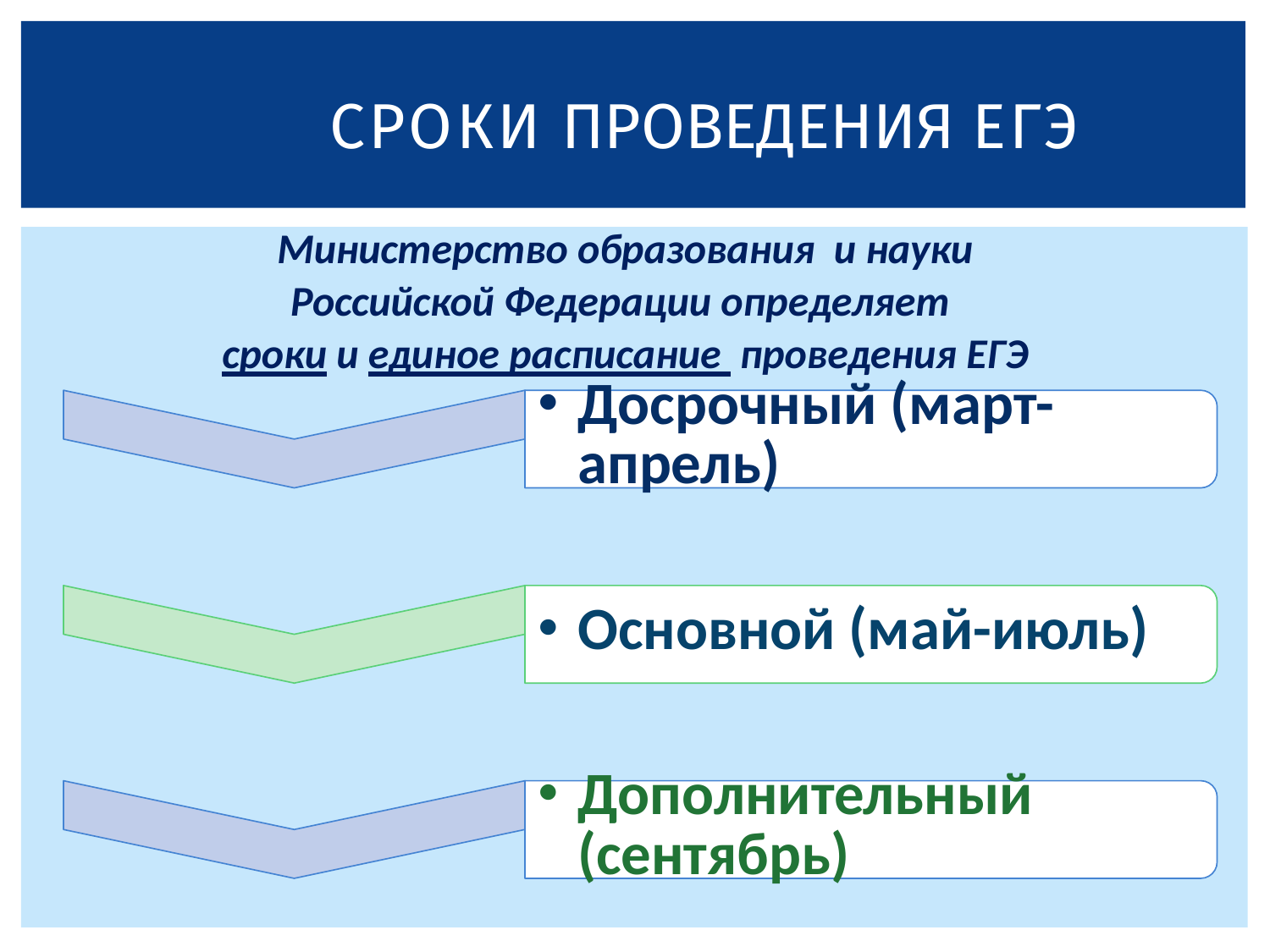

# Сроки проведения ЕГЭ
Министерство образования  и науки
 Российской Федерации определяет
сроки и единое расписание  проведения ЕГЭ
Основной (май-июль)
Досрочный (март-апрель)
Дополнительный (сентябрь)